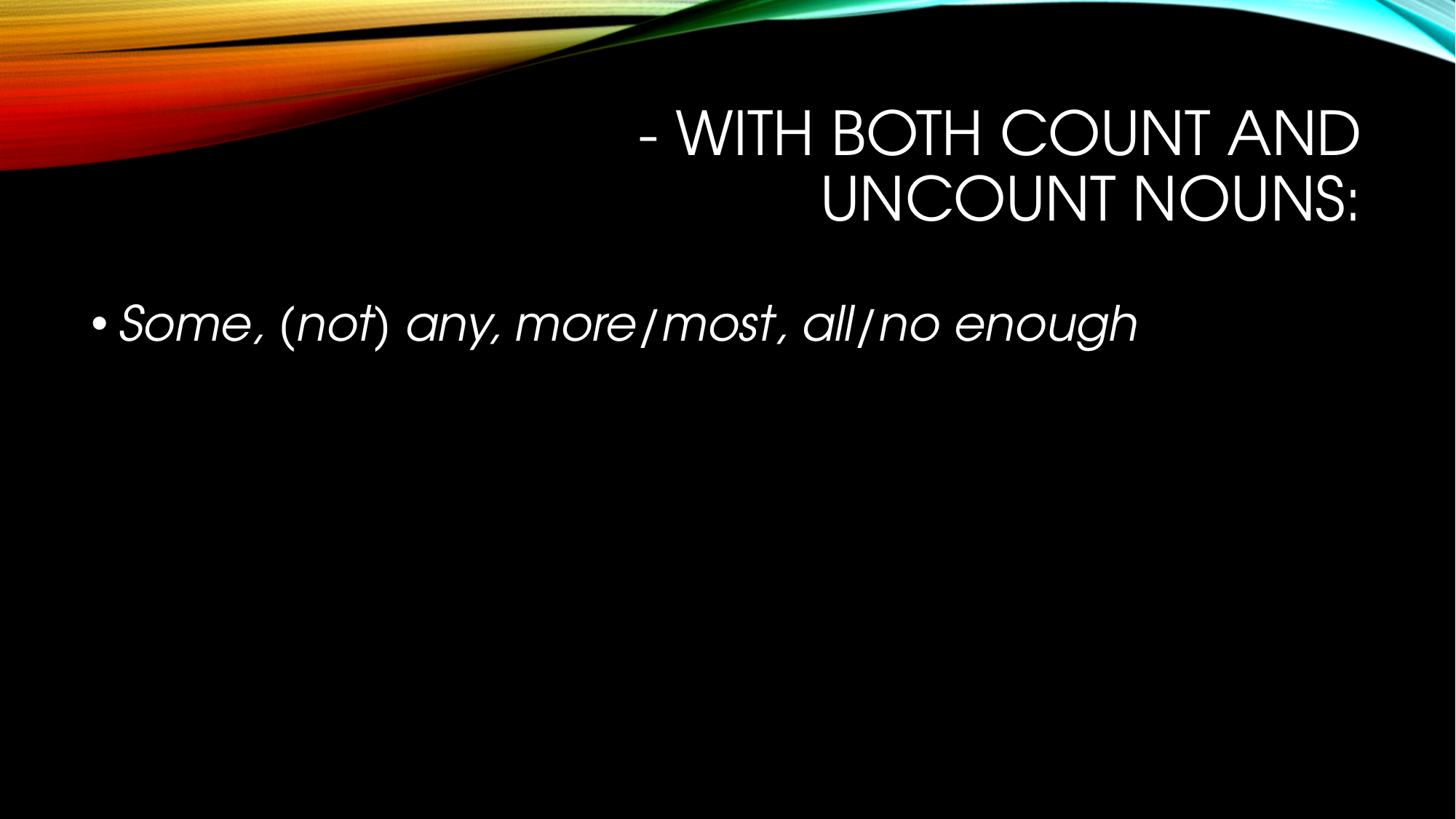

# - With both count and uncount nouns:
Some, (not) any, more/most, all/no enough